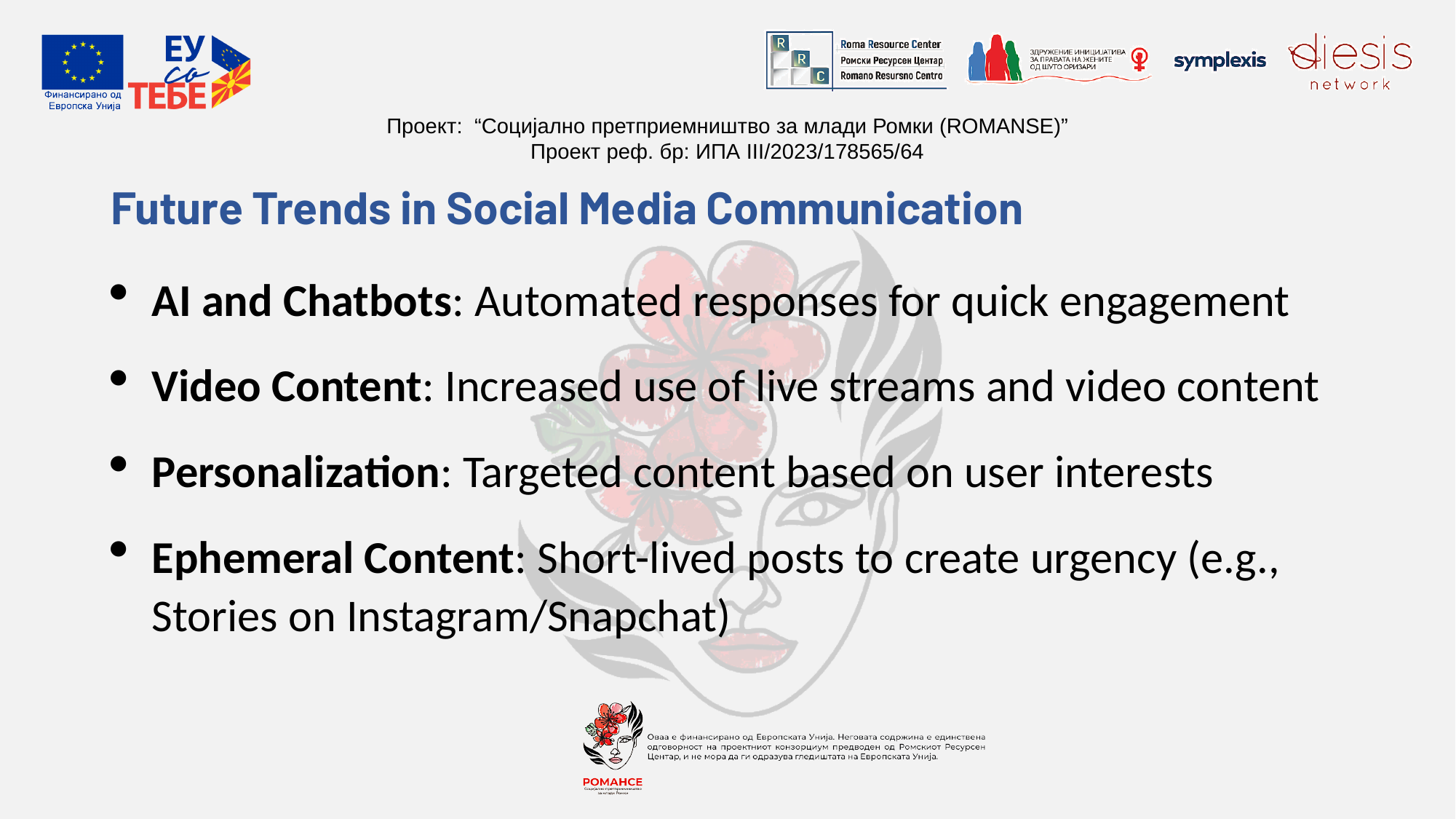

# Future Trends in Social Media Communication
AI and Chatbots: Automated responses for quick engagement
Video Content: Increased use of live streams and video content
Personalization: Targeted content based on user interests
Ephemeral Content: Short-lived posts to create urgency (e.g., Stories on Instagram/Snapchat)